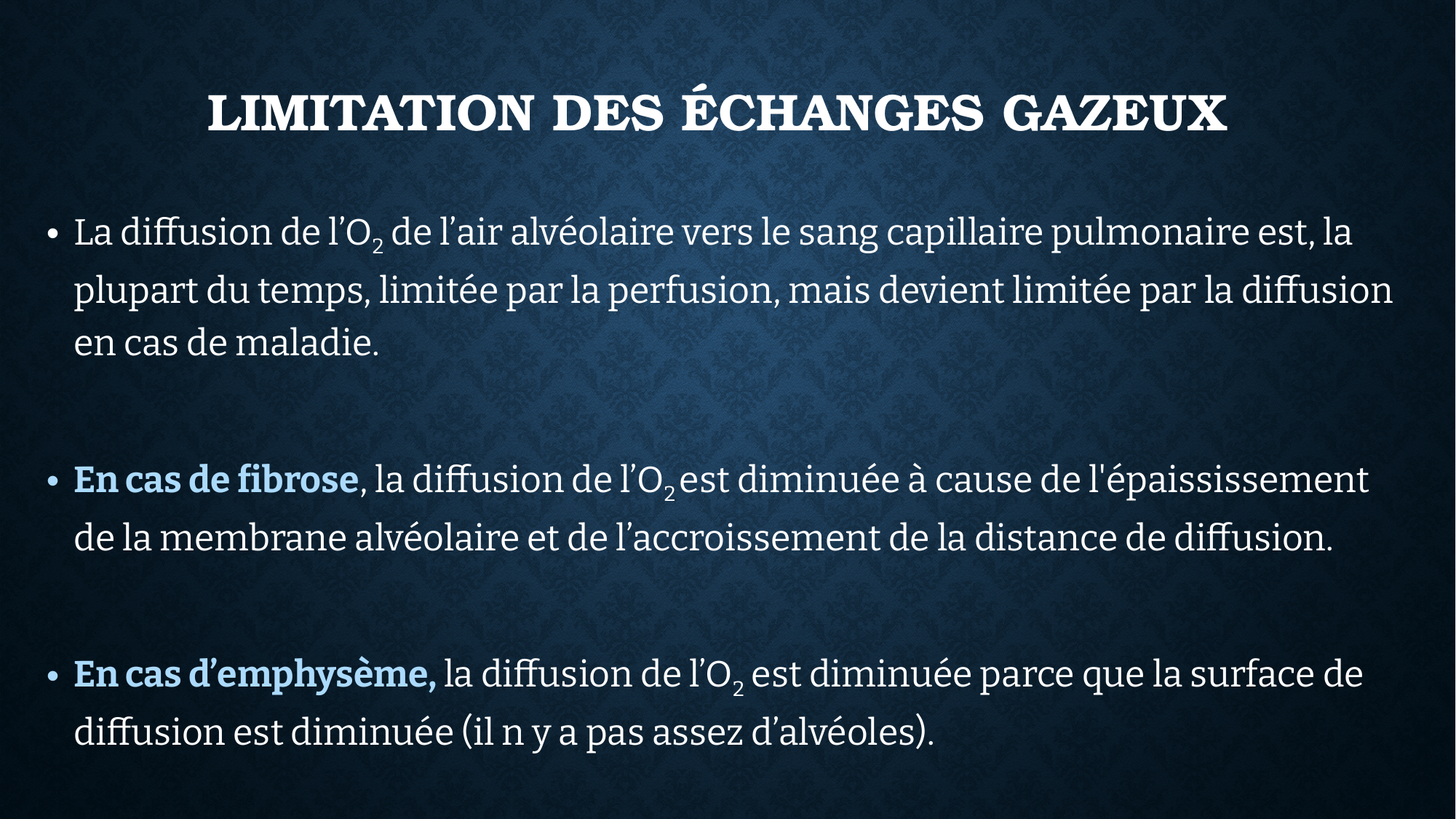

# Limitation des échanges gazeux
La diffusion de l’O2 de l’air alvéolaire vers le sang capillaire pulmonaire est, la plupart du temps, limitée par la perfusion, mais devient limitée par la diffusion en cas de maladie.

En cas de fibrose, la diffusion de l’O2 est diminuée à cause de l'épaississement de la membrane alvéolaire et de l’accroissement de la distance de diffusion.

En cas d’emphysème, la diffusion de l’O2 est diminuée parce que la surface de diffusion est diminuée (il n y a pas assez d’alvéoles).